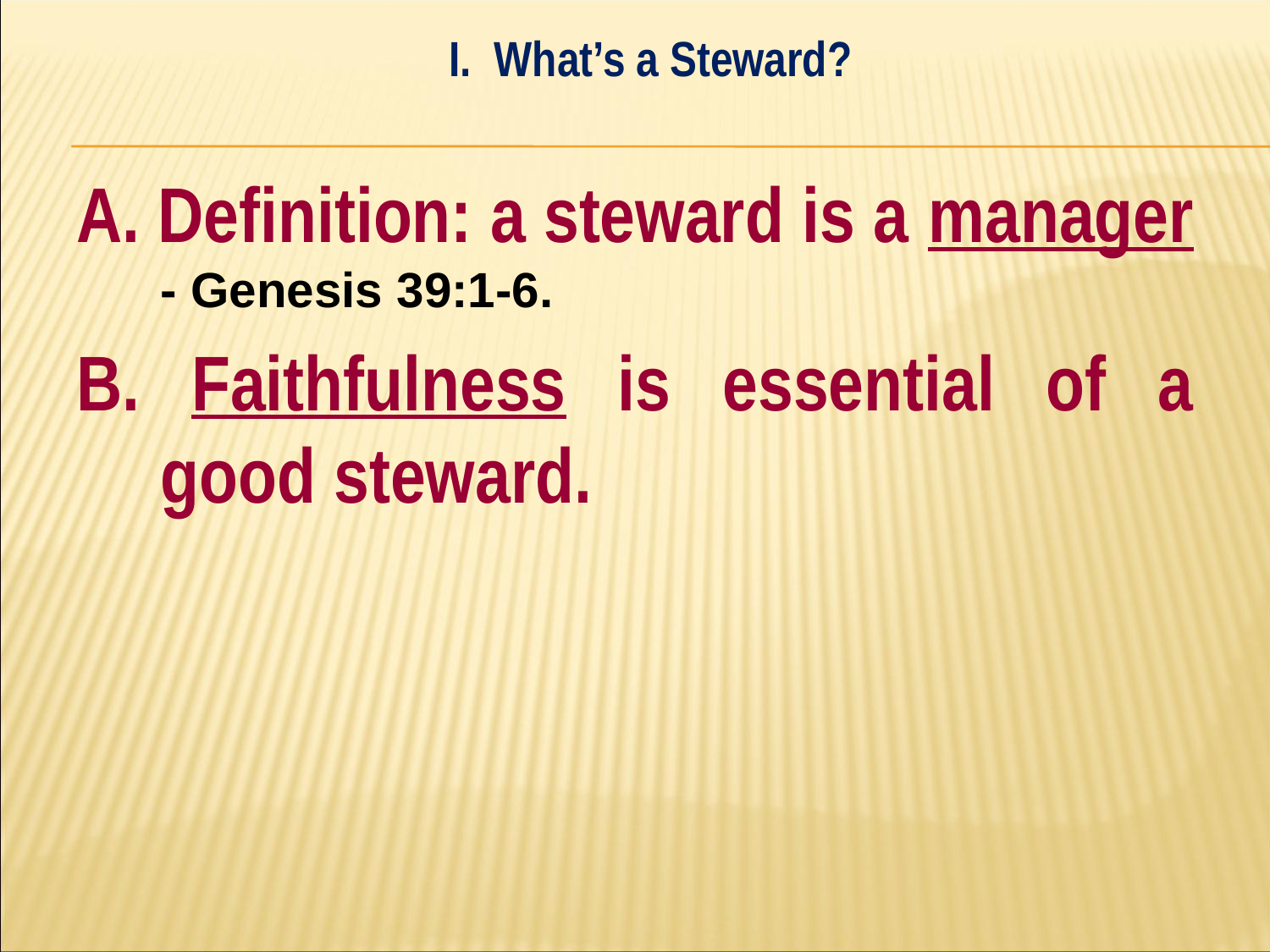

I.  What’s a Steward?
#
A. Definition: a steward is a manager - Genesis 39:1-6.
B. Faithfulness is essential of a good steward.